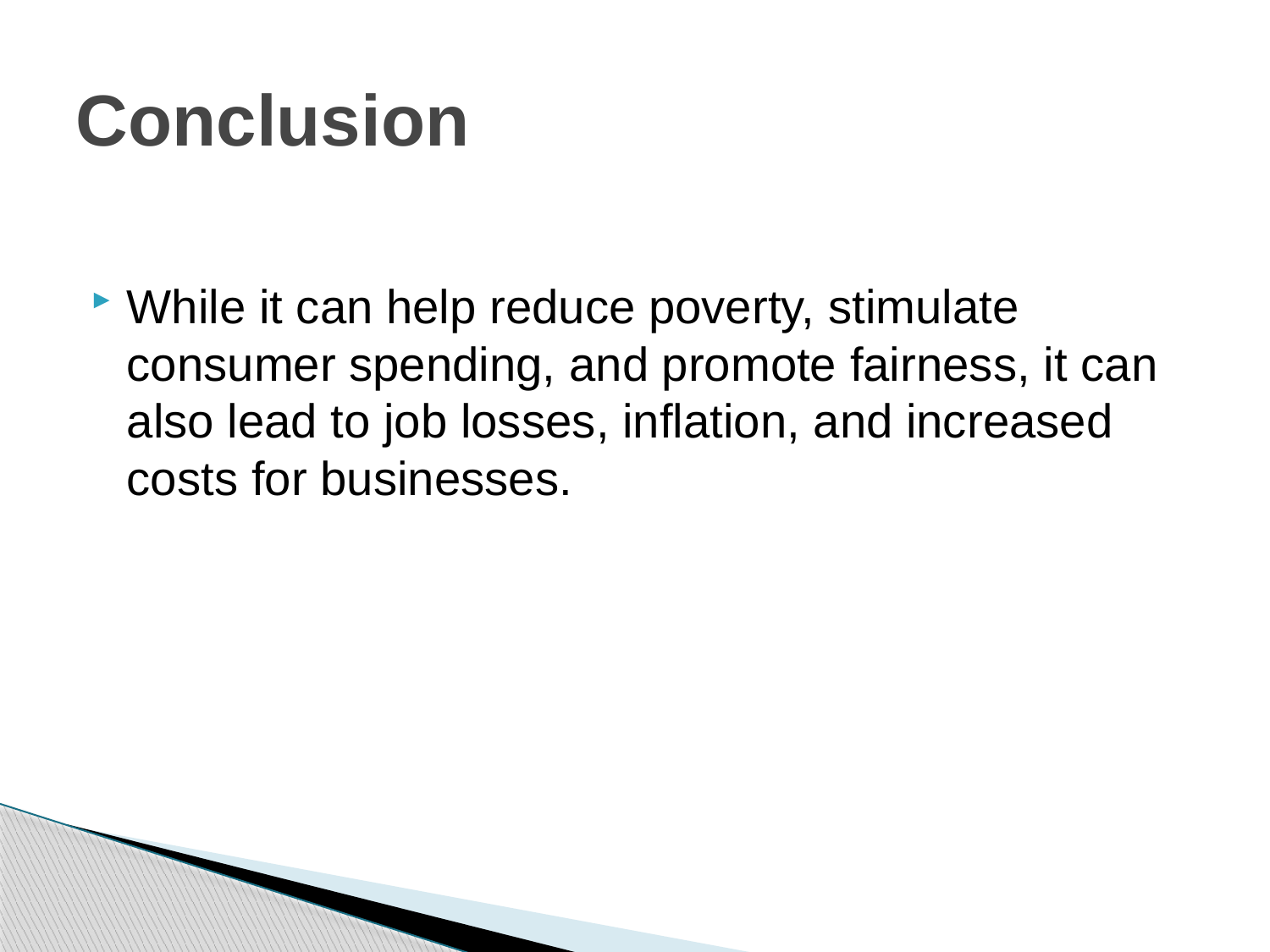

# Conclusion

While it can help reduce poverty, stimulate consumer spending, and promote fairness, it can also lead to job losses, inflation, and increased costs for businesses.